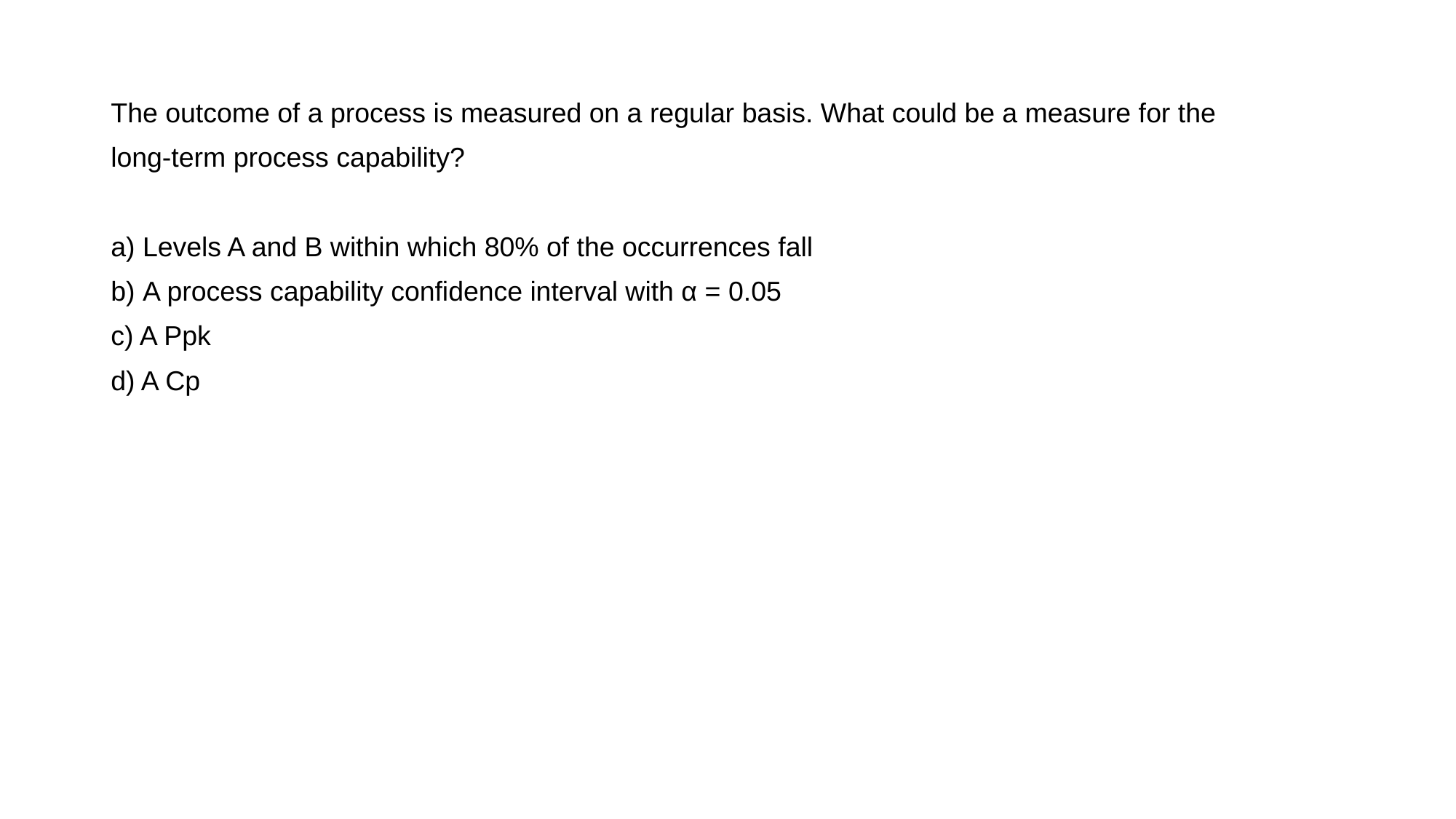

The outcome of a process is measured on a regular basis. What could be a measure for the
long-term process capability?

a) Levels A and B within which 80% of the occurrences fall
b) A process capability confidence interval with α = 0.05
c) A Ppk
d) A Cp